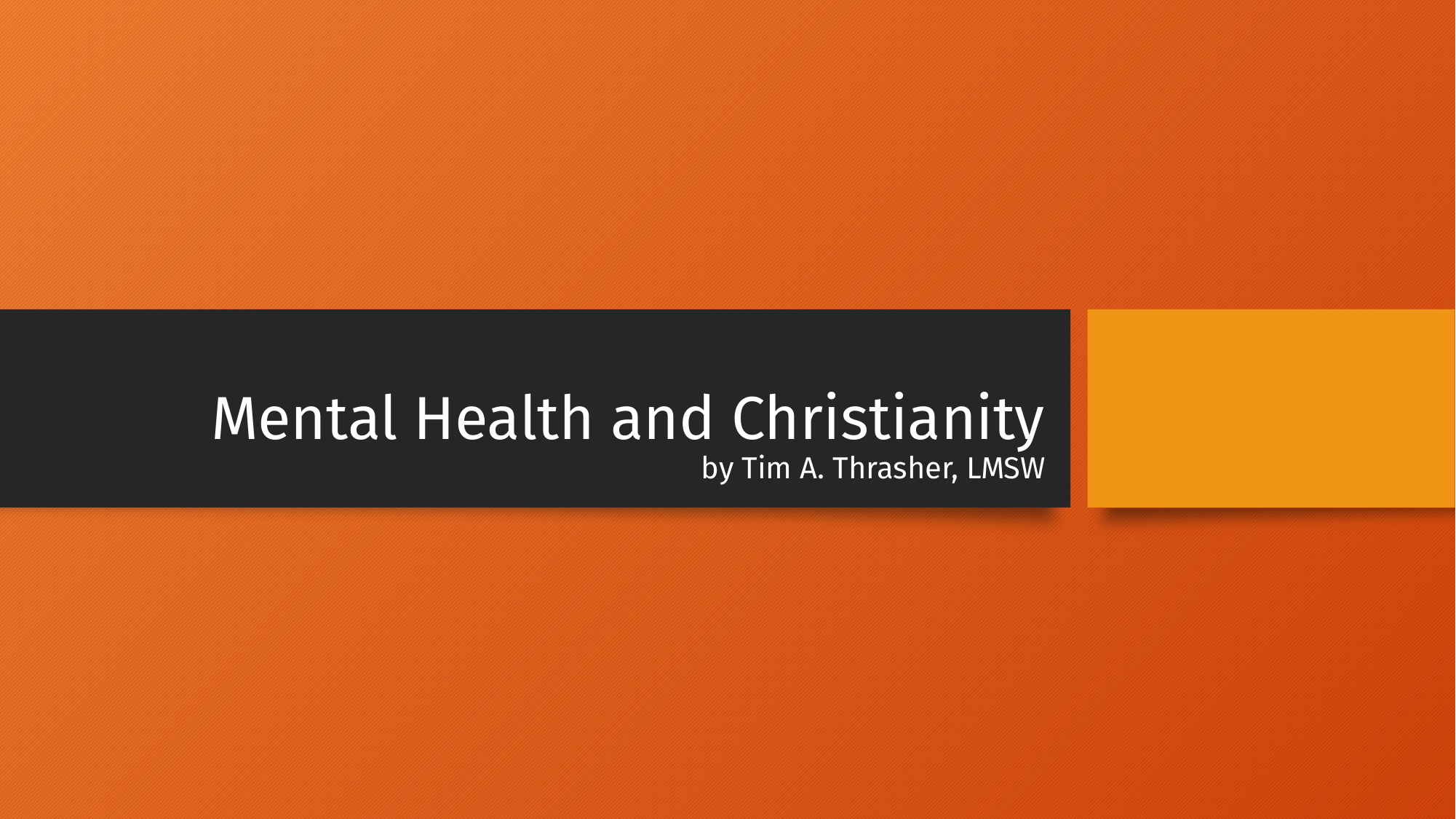

# Mental Health and Christianity by Tim A. Thrasher, LMSW